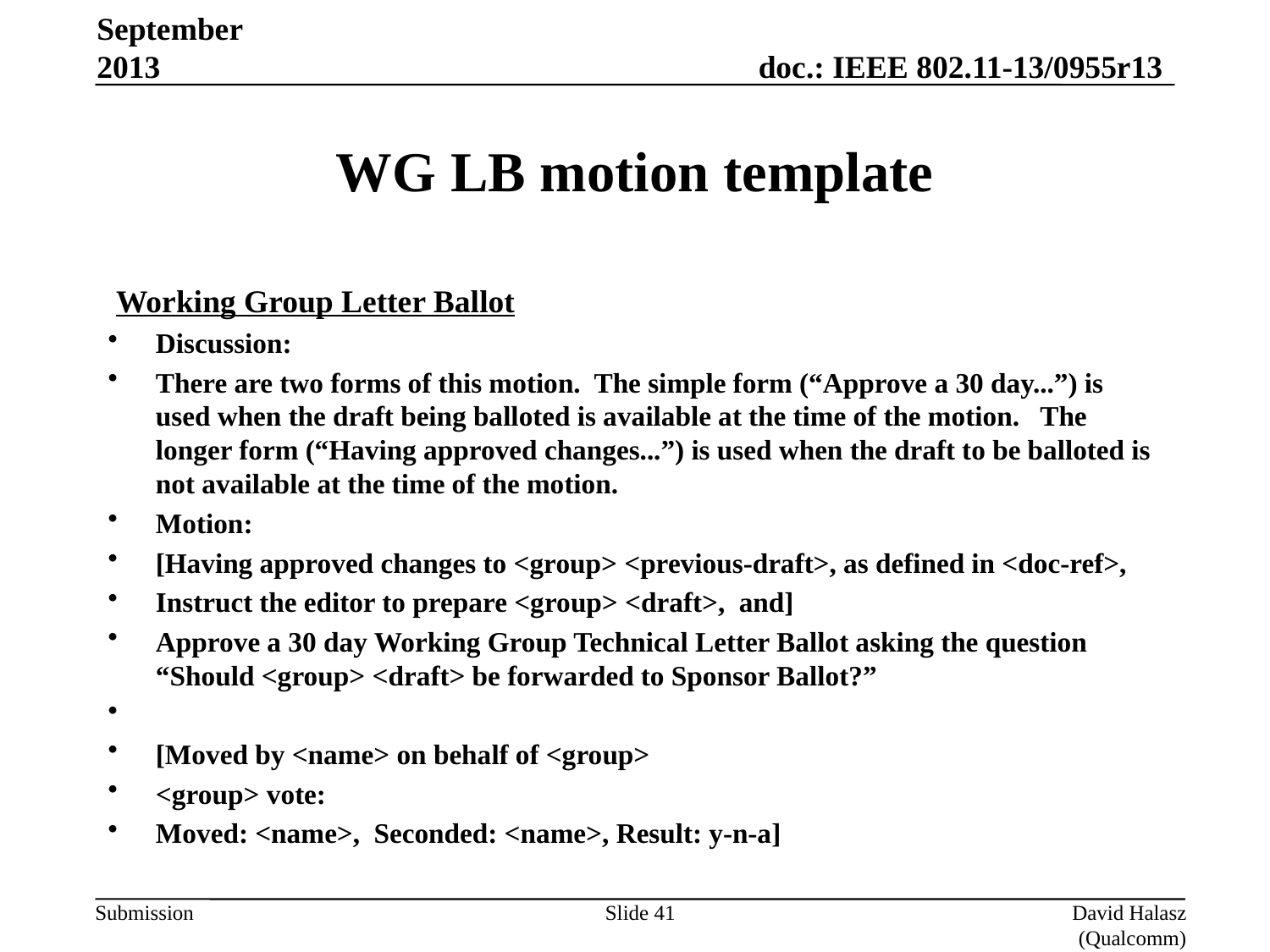

September 2013
# WG LB motion template
Working Group Letter Ballot
Discussion:
There are two forms of this motion.  The simple form (“Approve a 30 day...”) is used when the draft being balloted is available at the time of the motion.   The longer form (“Having approved changes...”) is used when the draft to be balloted is not available at the time of the motion.
Motion:
[Having approved changes to <group> <previous-draft>, as defined in <doc-ref>,
Instruct the editor to prepare <group> <draft>,  and]
Approve a 30 day Working Group Technical Letter Ballot asking the question “Should <group> <draft> be forwarded to Sponsor Ballot?”

[Moved by <name> on behalf of <group>
<group> vote:
Moved: <name>,  Seconded: <name>, Result: y-n-a]
Slide 41
David Halasz (Qualcomm)